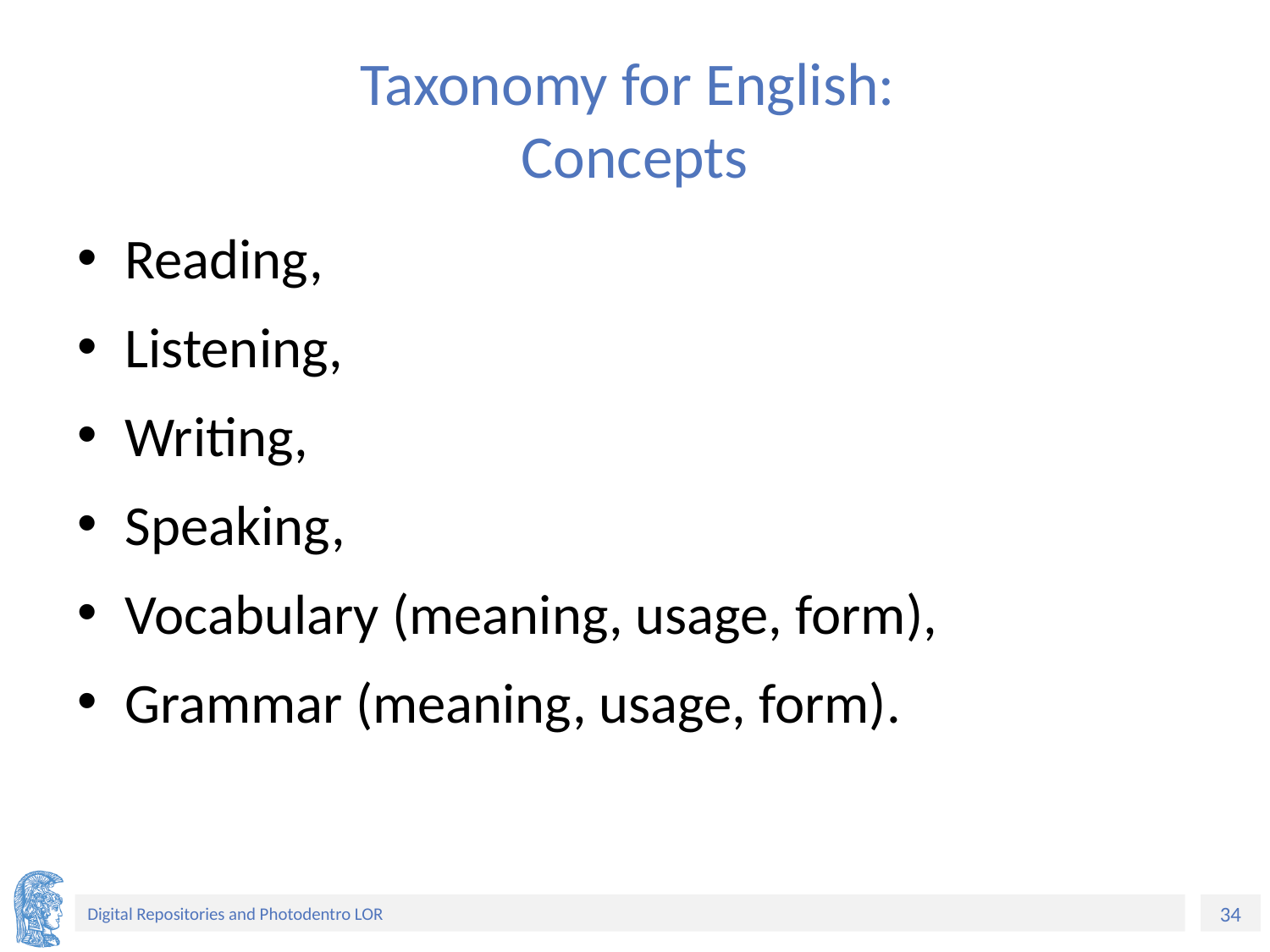

# Taxonomy for English: Concepts
Reading,
Listening,
Writing,
Speaking,
Vocabulary (meaning, usage, form),
Grammar (meaning, usage, form).